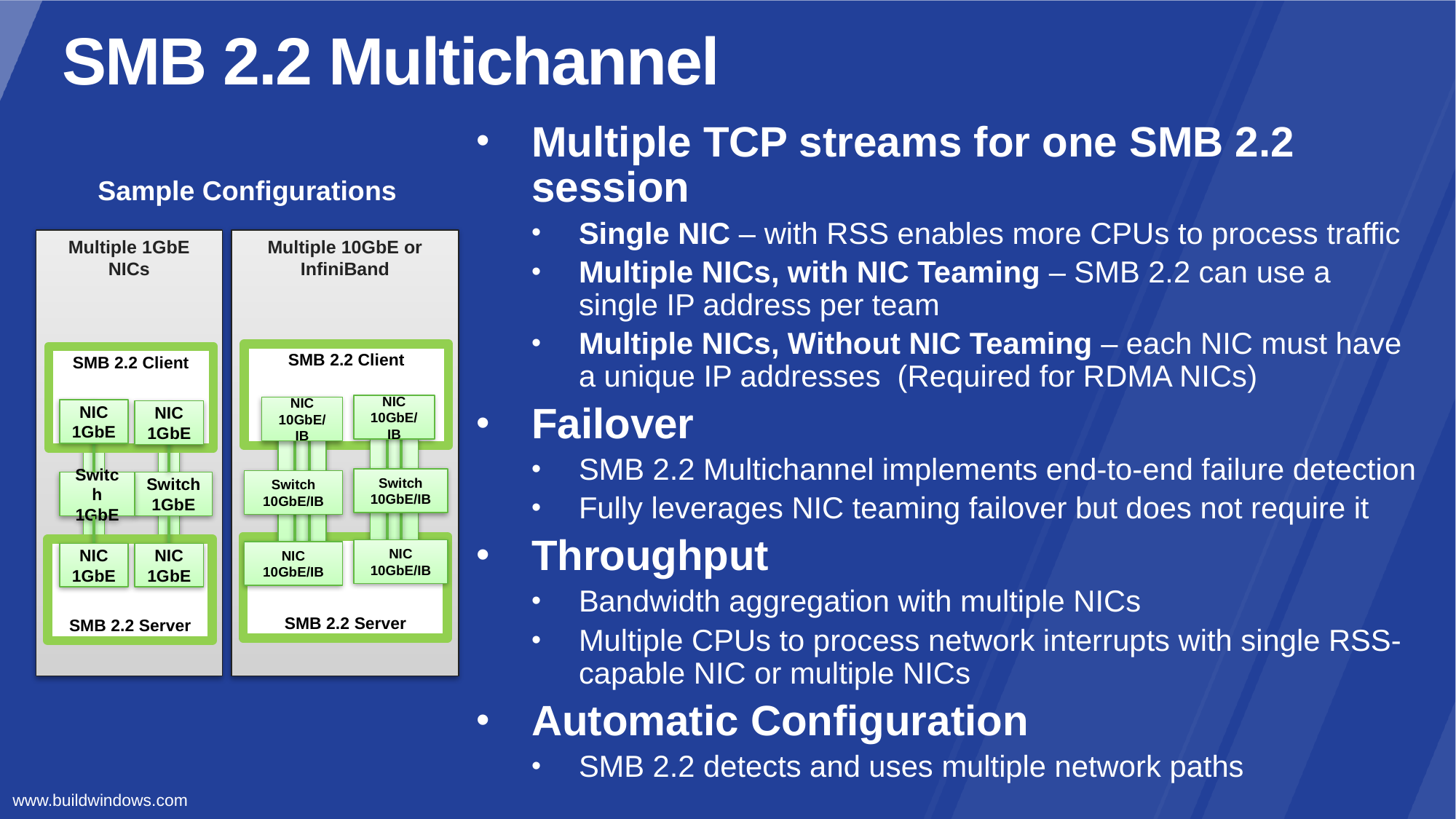

# SMB 2.2 Multichannel
Multiple TCP streams for one SMB 2.2 session
Single NIC – with RSS enables more CPUs to process traffic
Multiple NICs, with NIC Teaming – SMB 2.2 can use a single IP address per team
Multiple NICs, Without NIC Teaming – each NIC must have a unique IP addresses  (Required for RDMA NICs)
Failover
SMB 2.2 Multichannel implements end-to-end failure detection
Fully leverages NIC teaming failover but does not require it
Throughput
Bandwidth aggregation with multiple NICs
Multiple CPUs to process network interrupts with single RSS-capable NIC or multiple NICs
Automatic Configuration
SMB 2.2 detects and uses multiple network paths
Sample Configurations
Multiple 1GbE NICs
Multiple 10GbE or InfiniBand
SMB 2.2 Client
SMB 2.2 Client
NIC
10GbE/IB
NIC
10GbE/IB
NIC
1GbE
NIC
1GbE

Switch
10GbE/IB
Switch
10GbE/IB
Switch
1GbE
Switch
1GbE
SMB 2.2 Server
SMB 2.2 Server
NIC
10GbE/IB
NIC
10GbE/IB
NIC
1GbE
NIC
1GbE